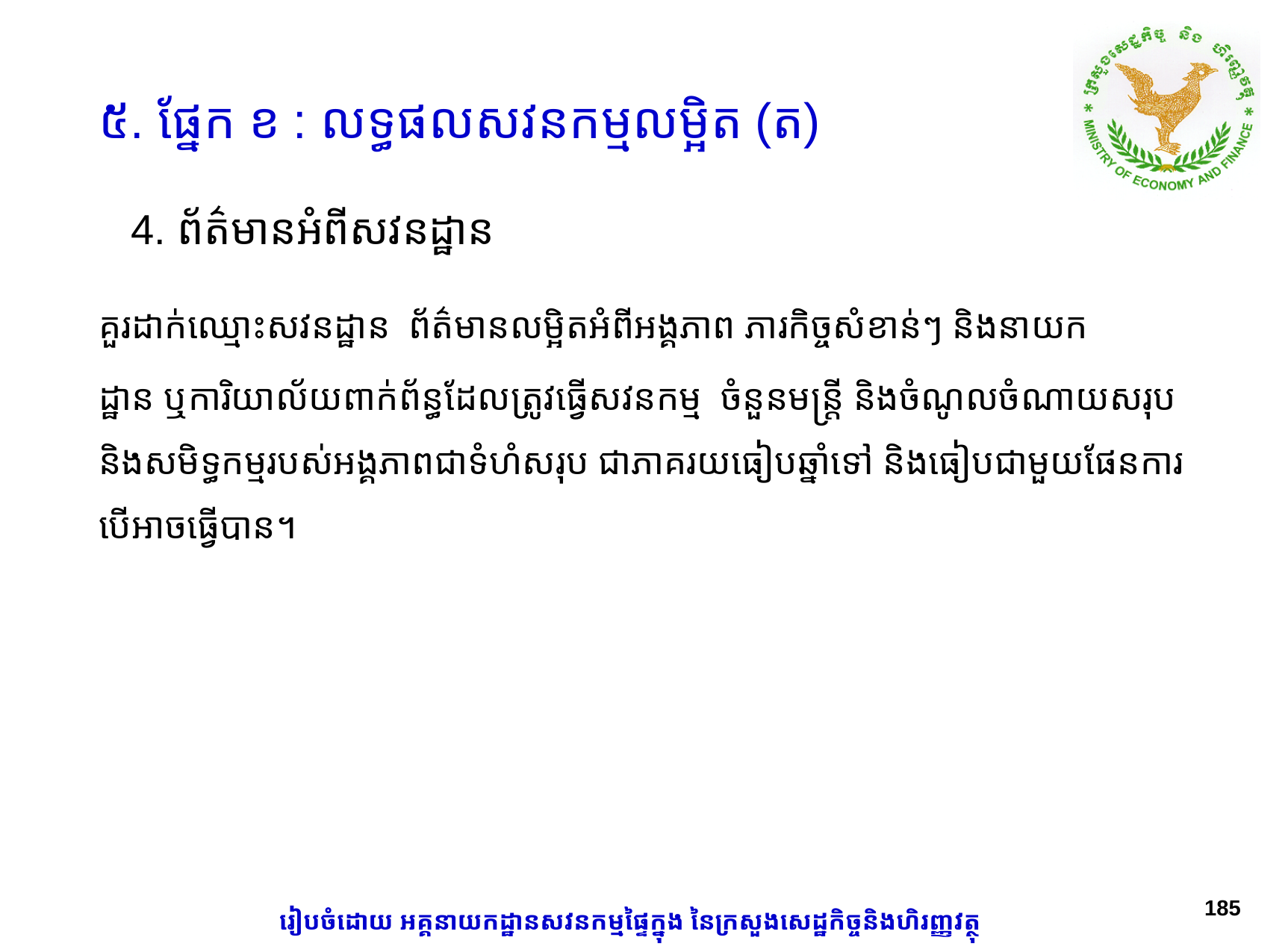

៥. ផ្នែក ខ : លទ្ធផលសវនកម្មលម្អិត (ត)
# 4. ​ព័ត៌មានអំពីសវនដ្ឋាន
គួរដាក់ឈ្មោះសវនដ្ឋាន  ព័ត៌មានលម្អិតអំពីអង្គភាព ភារកិច្ចសំខាន់ៗ និងនាយក
ដ្ឋាន ឬការិយាល័យ​ពាក់ព័ន្ធដែលត្រូវធ្វើសវនកម្ម  ចំនួនមន្រ្តី និងចំណូលចំណាយសរុប និងសមិទ្ធកម្មរបស់អង្គភាពជាទំហំសរុប ជាភាគរយធៀបឆ្នាំទៅ និងធៀបជាមួយផែនការបើអាចធ្វើបាន។